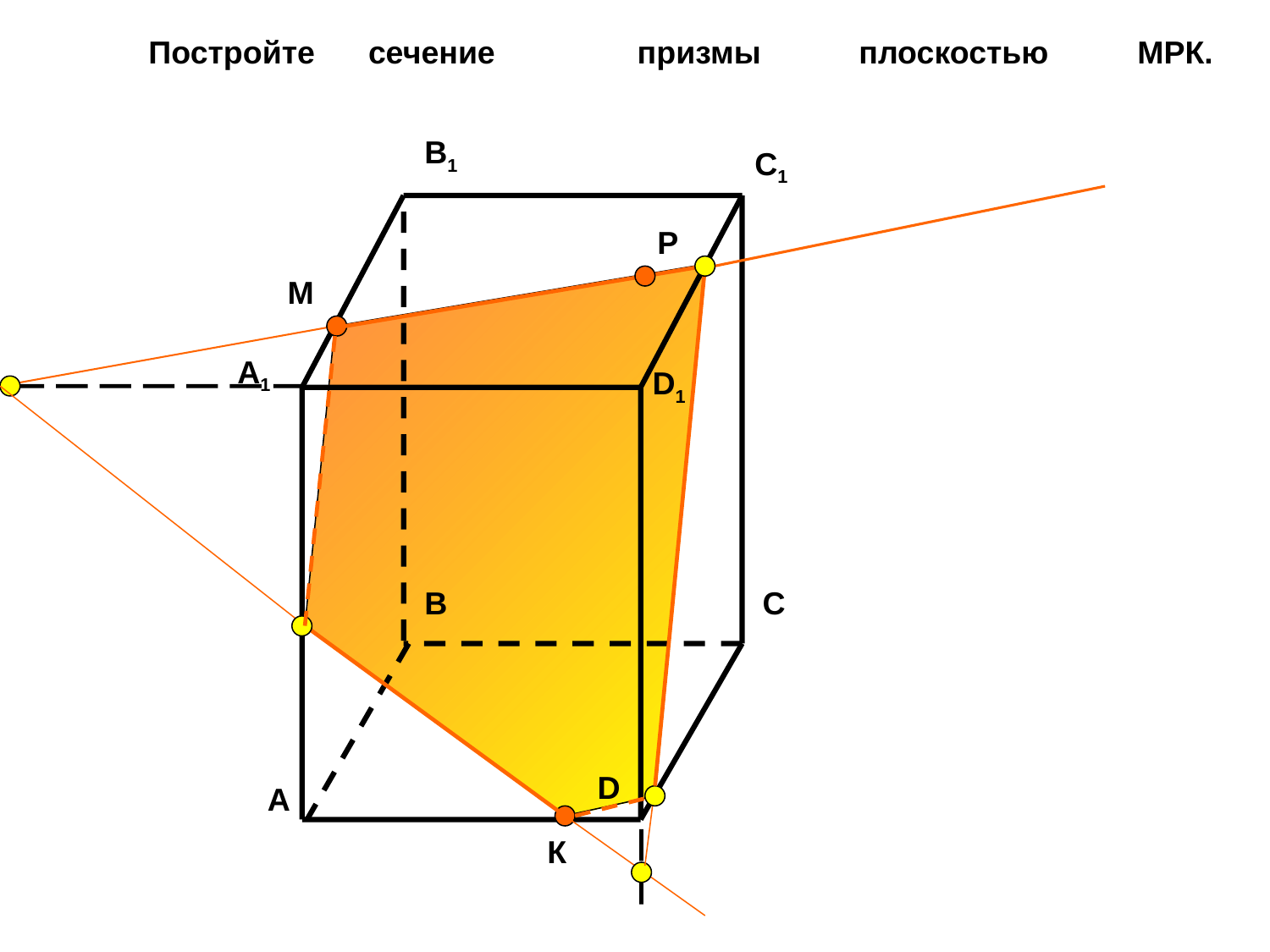

Постройте      сечение                призмы           плоскостью          МPК.
B1
C1

Р

М

A1
D1

B
C

D
A

К